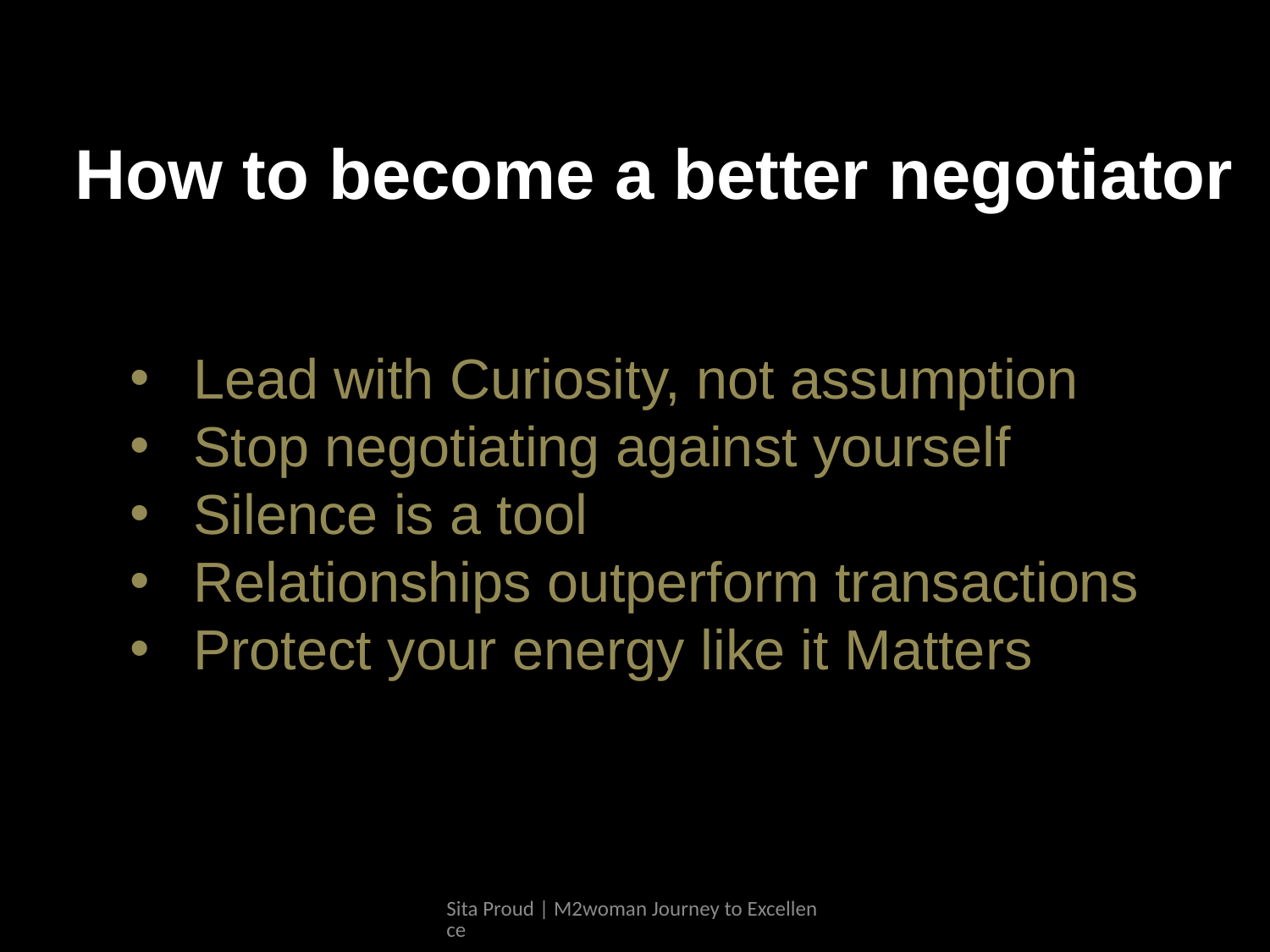

How to become a better negotiator
Lead with Curiosity, not assumption
Stop negotiating against yourself
Silence is a tool
Relationships outperform transactions
Protect your energy like it Matters

Sita Proud | M2woman Journey to Excellence